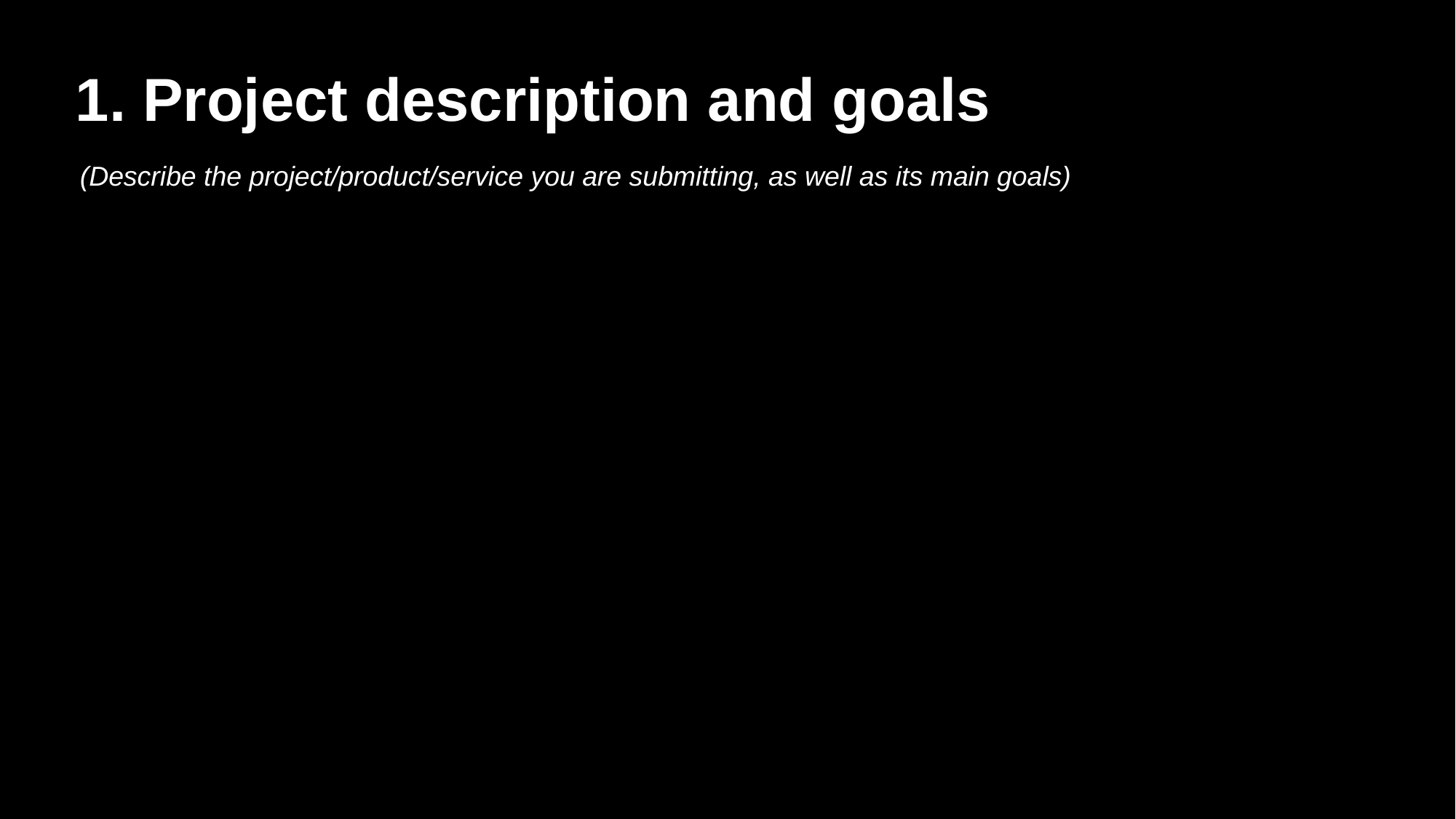

1. Project description and goals
(Describe the project/product/service you are submitting, as well as its main goals)